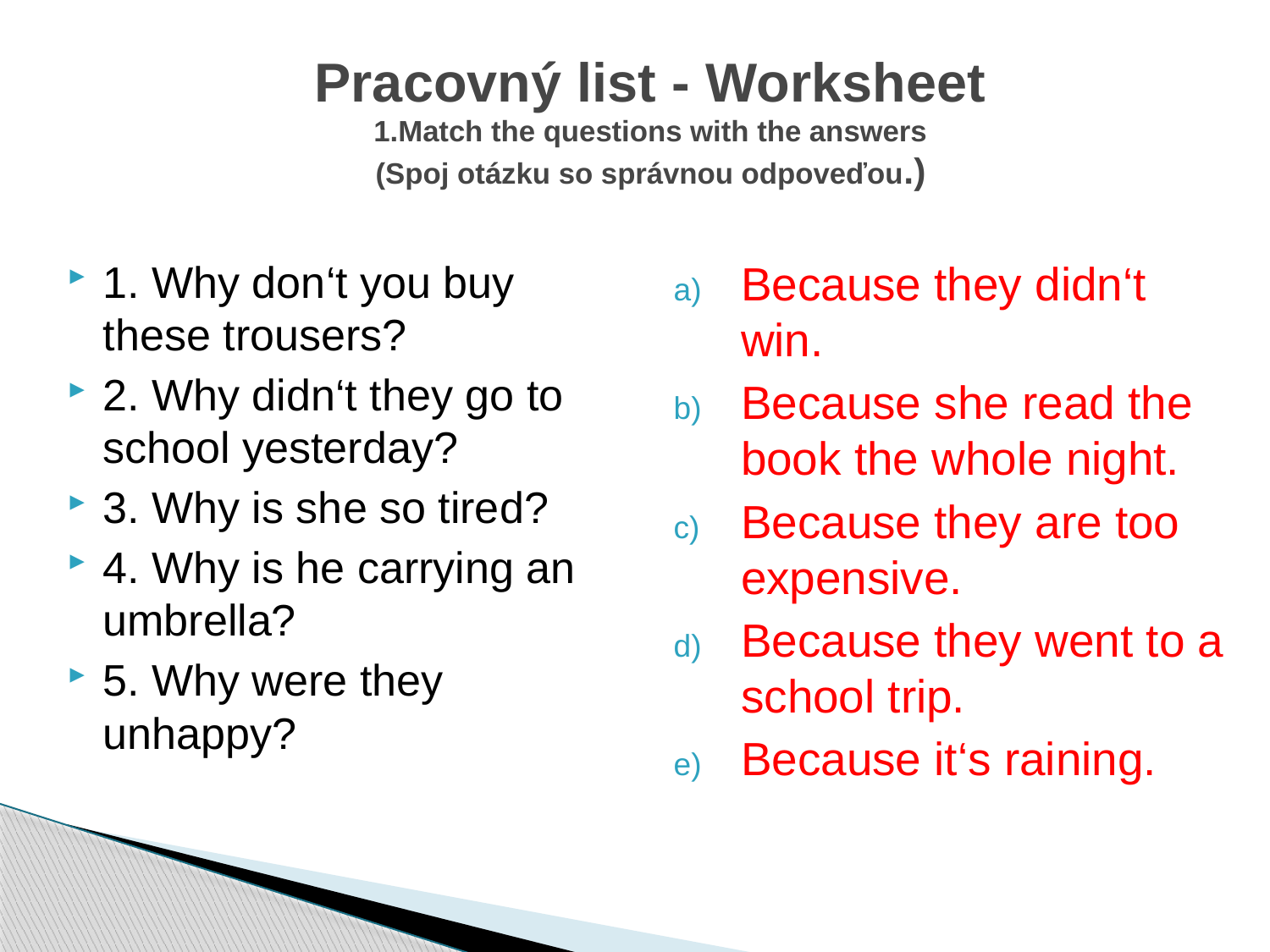

Pracovný list - Worksheet
1.Match the questions with the answers
(Spoj otázku so správnou odpoveďou.)
1. Why don‘t you buy these trousers?
2. Why didn‘t they go to school yesterday?
3. Why is she so tired?
4. Why is he carrying an umbrella?
5. Why were they unhappy?
Because they didn‘t win.
Because she read the book the whole night.
Because they are too expensive.
Because they went to a school trip.
Because it‘s raining.